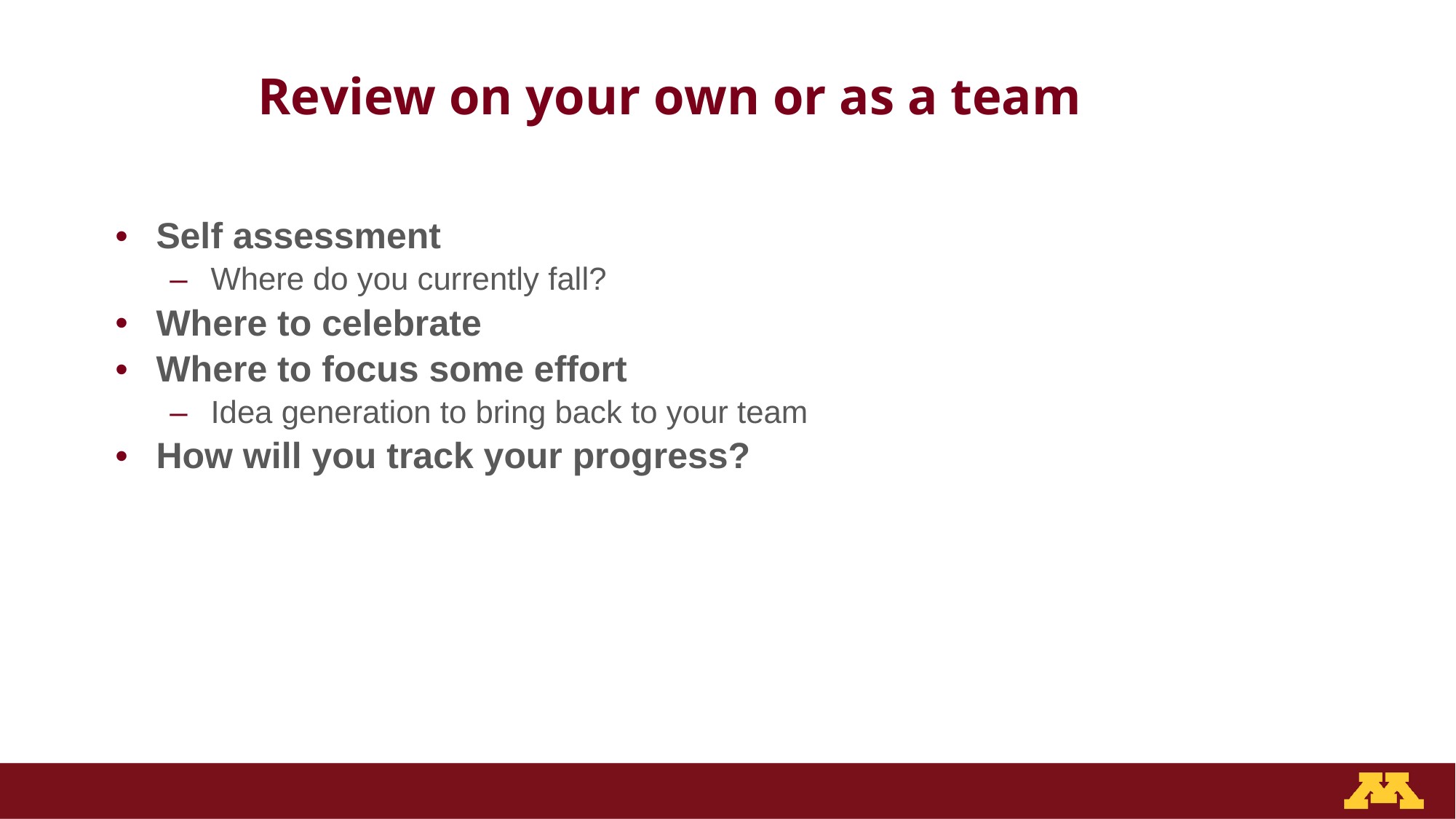

# Review on your own or as a team
Self assessment
Where do you currently fall?
Where to celebrate
Where to focus some effort
Idea generation to bring back to your team
How will you track your progress?